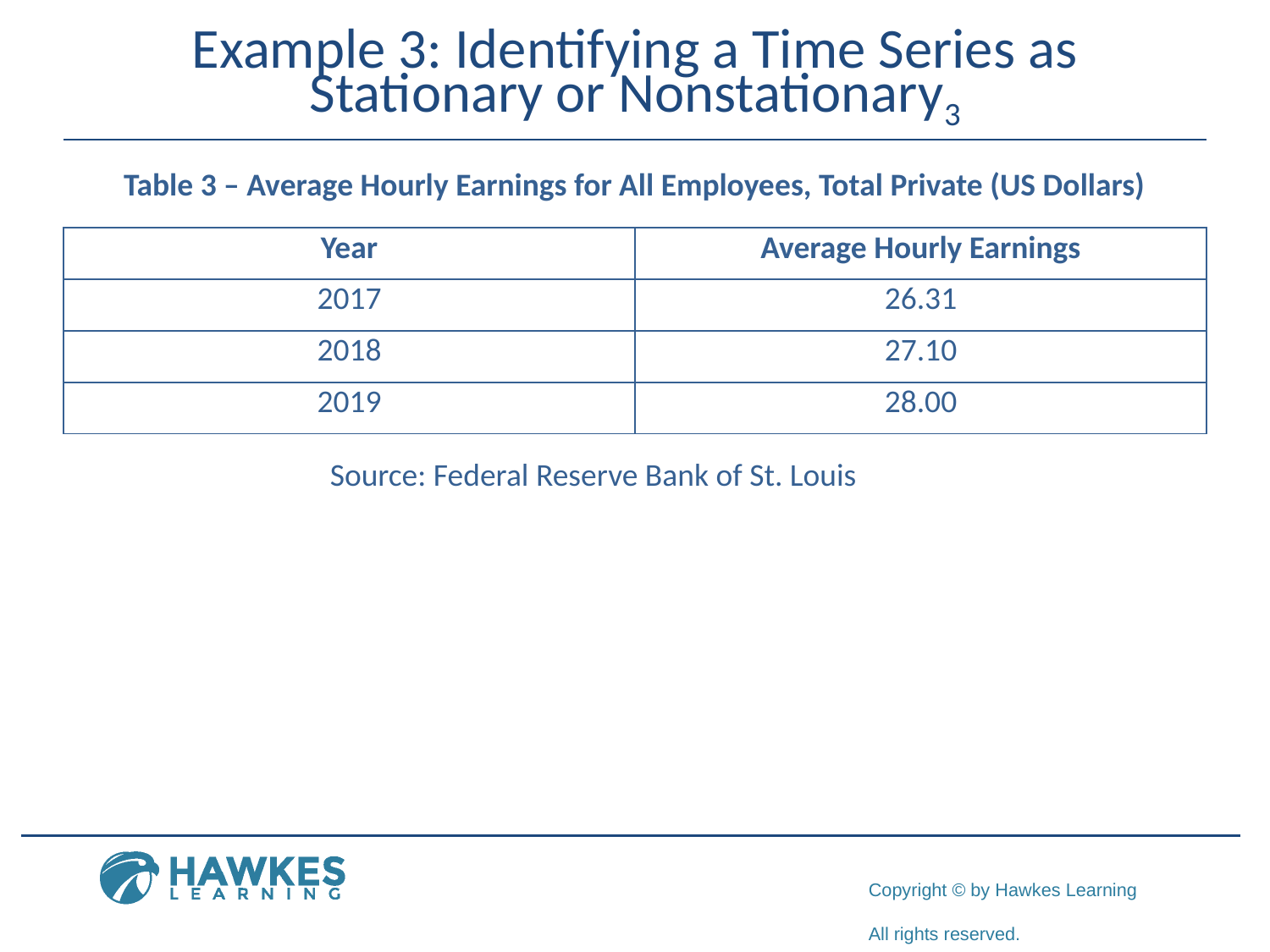

# Example 3: Identifying a Time Series as Stationary or Nonstationary3
Table 3 – Average Hourly Earnings for All Employees, Total Private (US Dollars)
| Year | Average Hourly Earnings |
| --- | --- |
| 2017 | 26.31 |
| 2018 | 27.10 |
| 2019 | 28.00 |
Source: Federal Reserve Bank of St. Louis